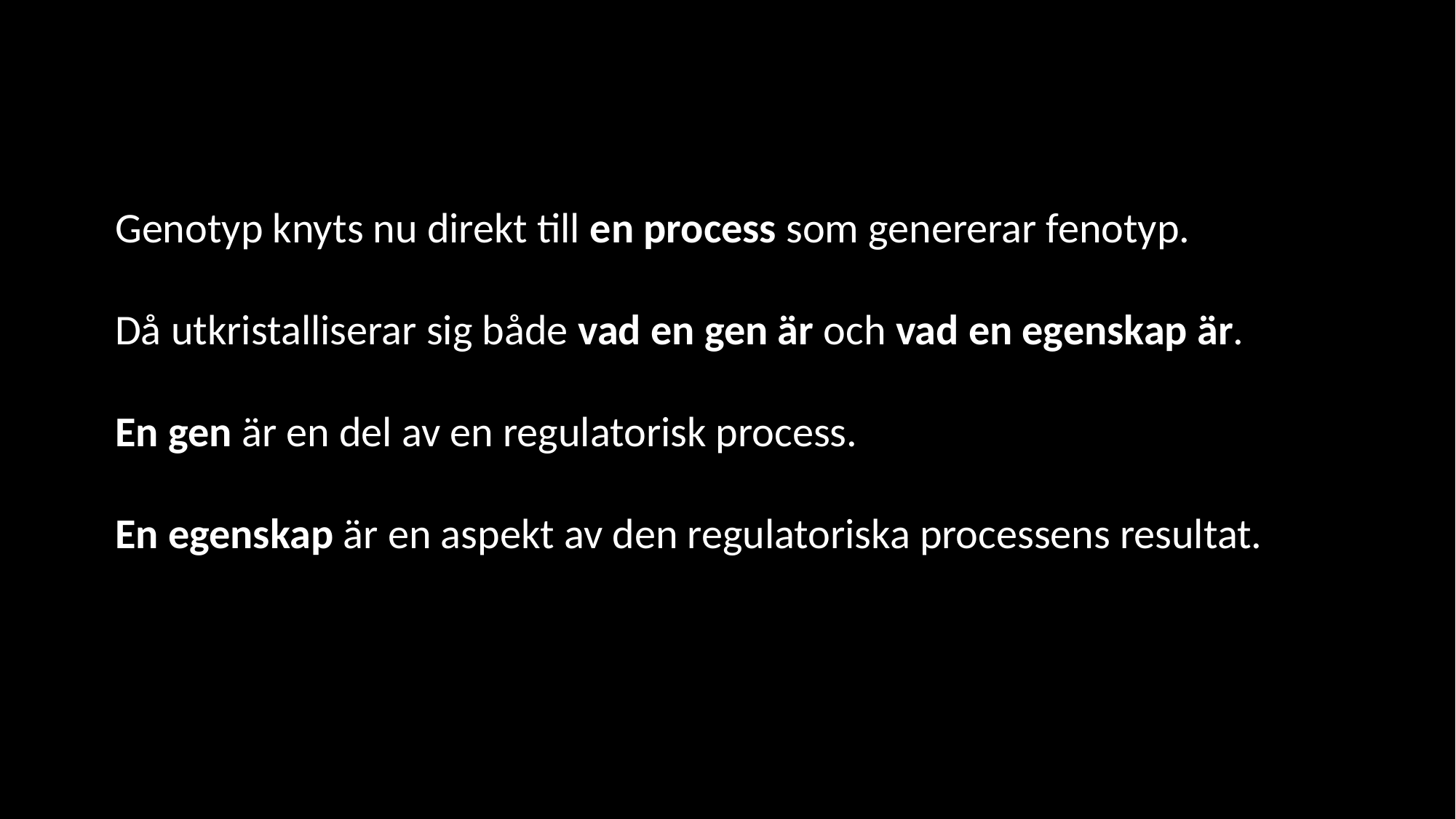

Genotyp knyts nu direkt till en process som genererar fenotyp.

Då utkristalliserar sig både vad en gen är och vad en egenskap är.

En gen är en del av en regulatorisk process.

En egenskap är en aspekt av den regulatoriska processens resultat.